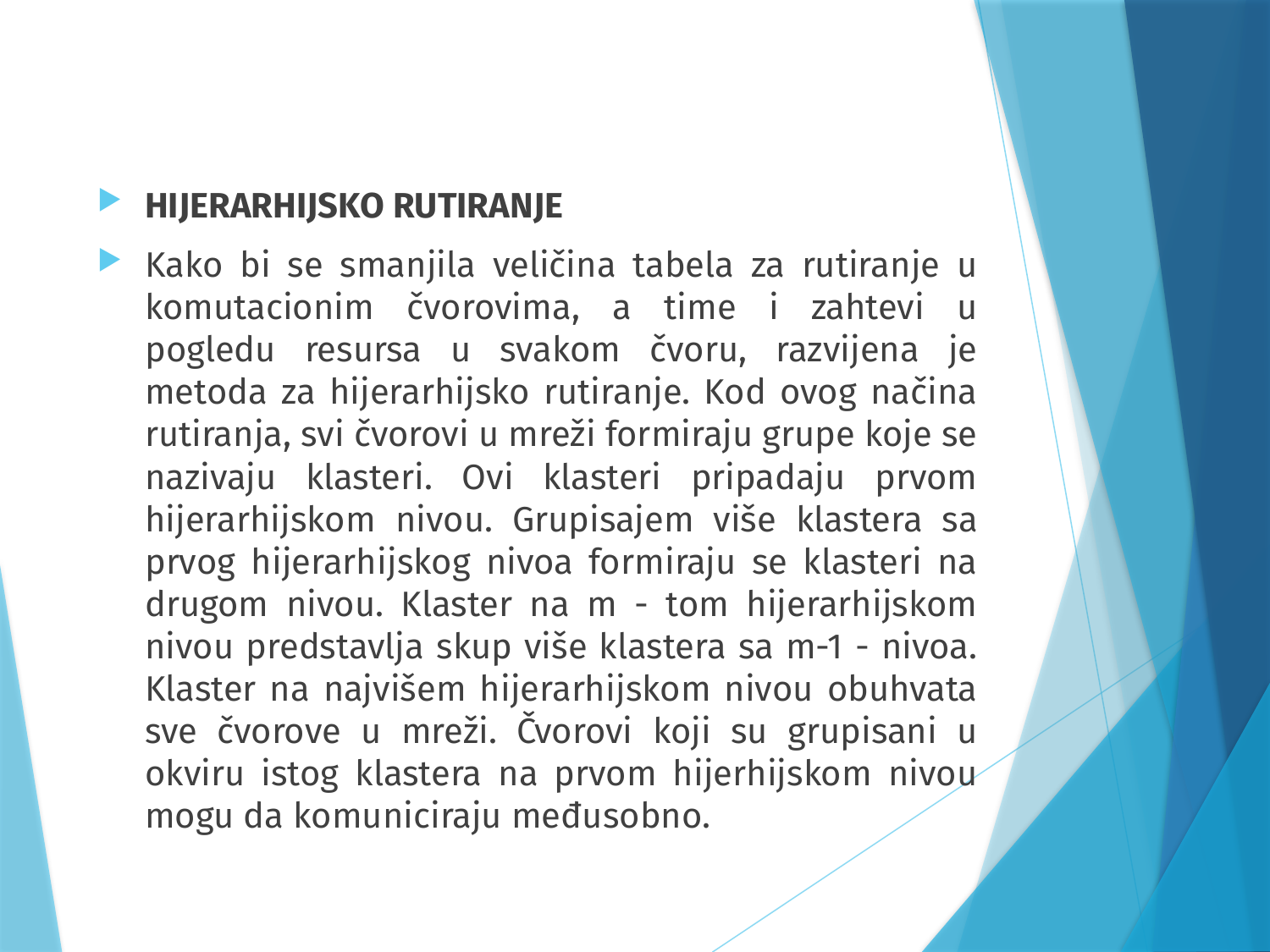

#
HIJERARHIJSKO RUTIRANJE
Kako bi se smanjila veličina tabela za rutiranje u komutacionim čvorovima, a time i zahtevi u pogledu resursa u svakom čvoru, razvijena je metoda za hijerarhijsko rutiranje. Kod ovog načina rutiranja, svi čvorovi u mreži formiraju grupe koje se nazivaju klasteri. Ovi klasteri pripadaju prvom hijerarhijskom nivou. Grupisajem više klastera sa prvog hijerarhijskog nivoa formiraju se klasteri na drugom nivou. Klaster na m - tom hijerarhijskom nivou predstavlja skup više klastera sa m-1 - nivoa. Klaster na najvišem hijerarhijskom nivou obuhvata sve čvorove u mreži. Čvorovi koji su grupisani u okviru istog klastera na prvom hijerhijskom nivou mogu da komuniciraju međusobno.